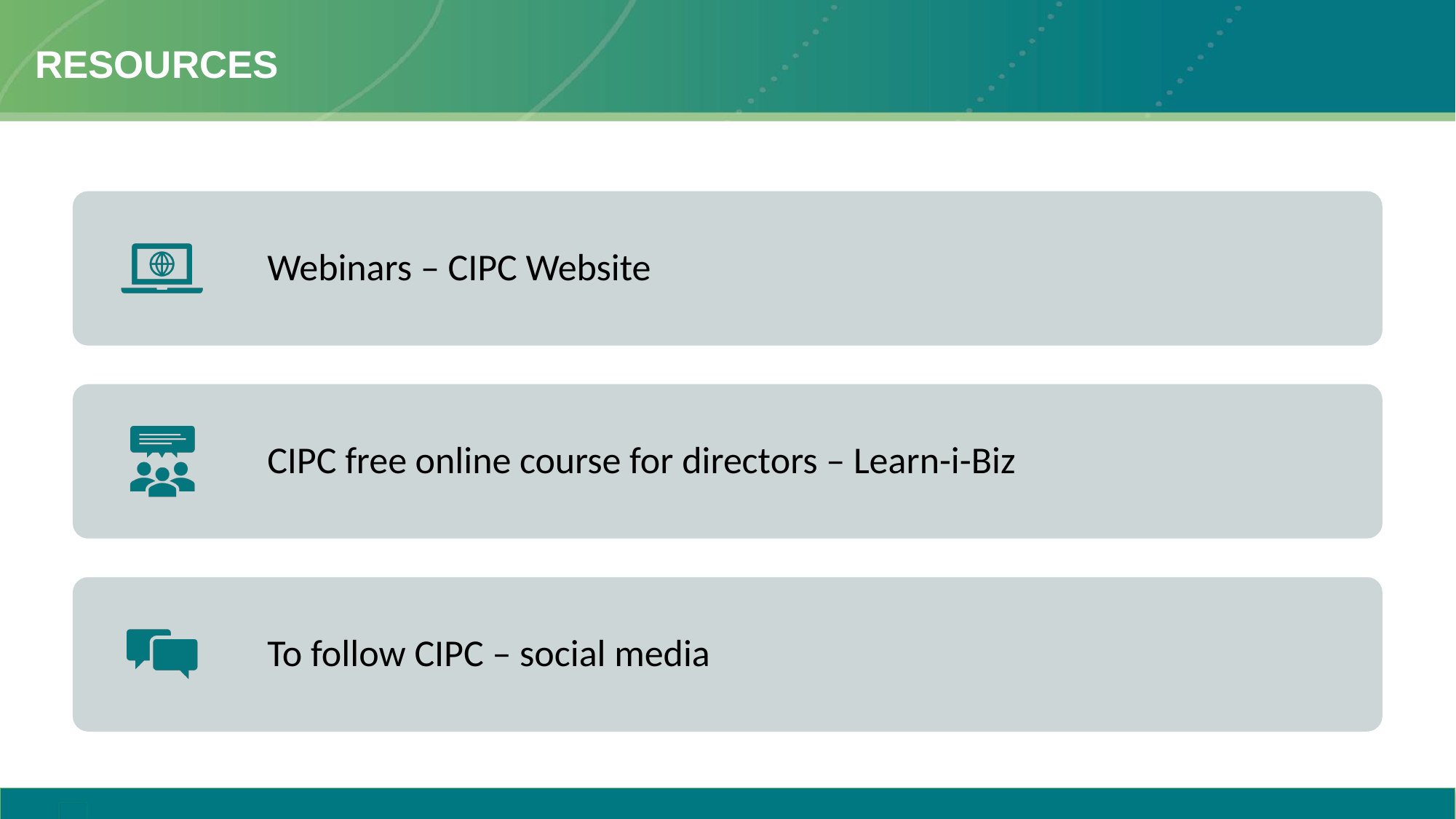

# Resources
Webinars – CIPC Website
CIPC free online course for directors – Learn-i-Biz
To follow CIPC – social media